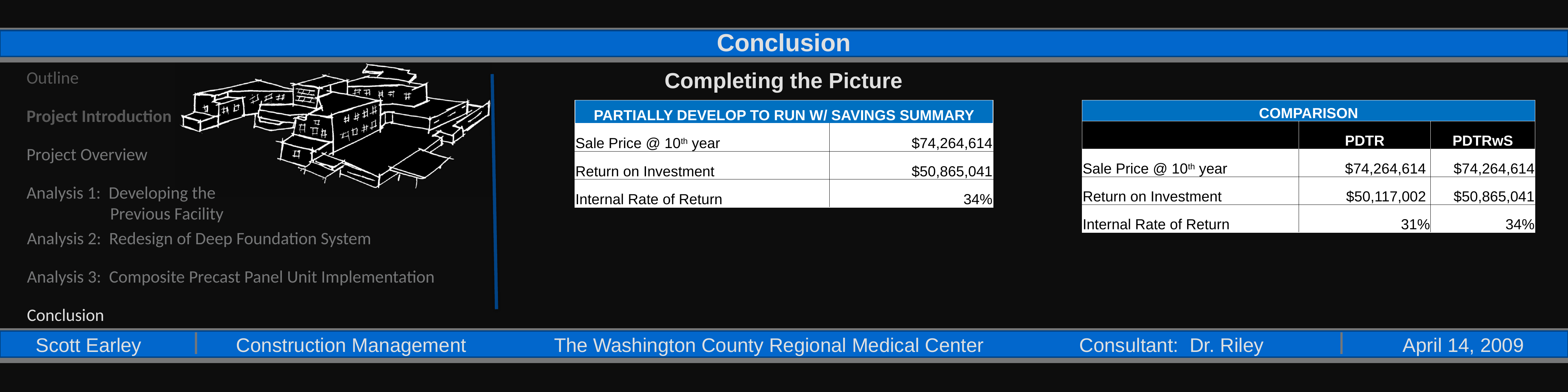

Conclusion
Outline

Project Introduction

Project Overview

Analysis 1:  Developing the 	   	        Previous Facility
Completing the Picture
| PARTIALLY DEVELOP TO RUN W/ SAVINGS SUMMARY |  |
| --- | --- |
| Sale Price @ 10th year | $74,264,614 |
| Return on Investment | $50,865,041 |
| Internal Rate of Return | 34% |
| COMPARISON |  |  |
| --- | --- | --- |
|  | PDTR | PDTRwS |
| Sale Price @ 10th year | $74,264,614 | $74,264,614 |
| Return on Investment | $50,117,002 | $50,865,041 |
| Internal Rate of Return | 31% | 34% |
Analysis 2:  Redesign of Deep Foundation System

Analysis 3:  Composite Precast Panel Unit Implementation

Conclusion